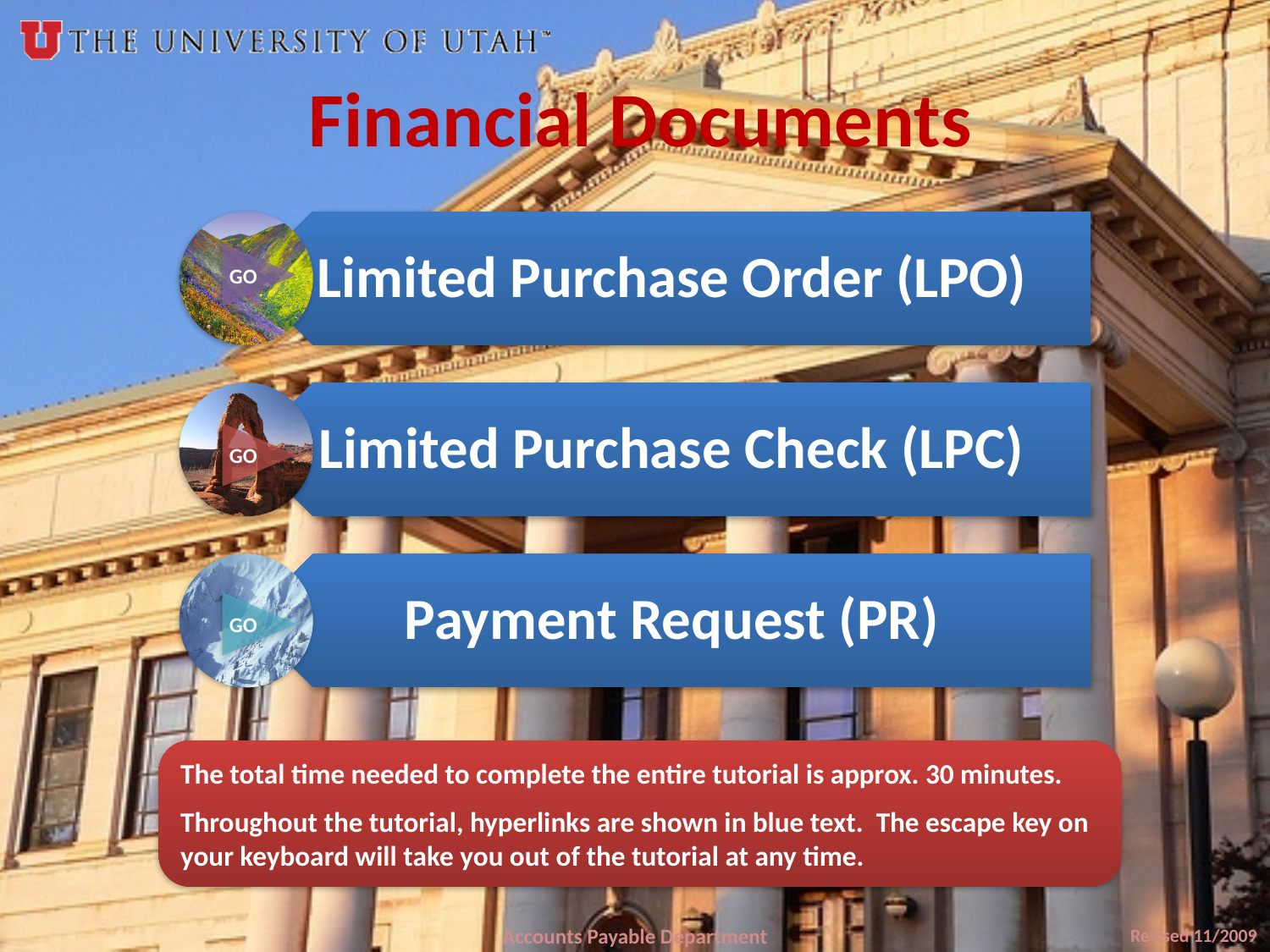

# Financial Documents
Limited Purchase Order (LPO)
Limited Purchase Check (LPC)
Payment Request (PR)
 GO
 GO
 GO
The total time needed to complete the entire tutorial is approx. 30 minutes.
Throughout the tutorial, hyperlinks are shown in blue text.  The escape key on your keyboard will take you out of the tutorial at any time.
Accounts Payable Department
Revised 11/2009